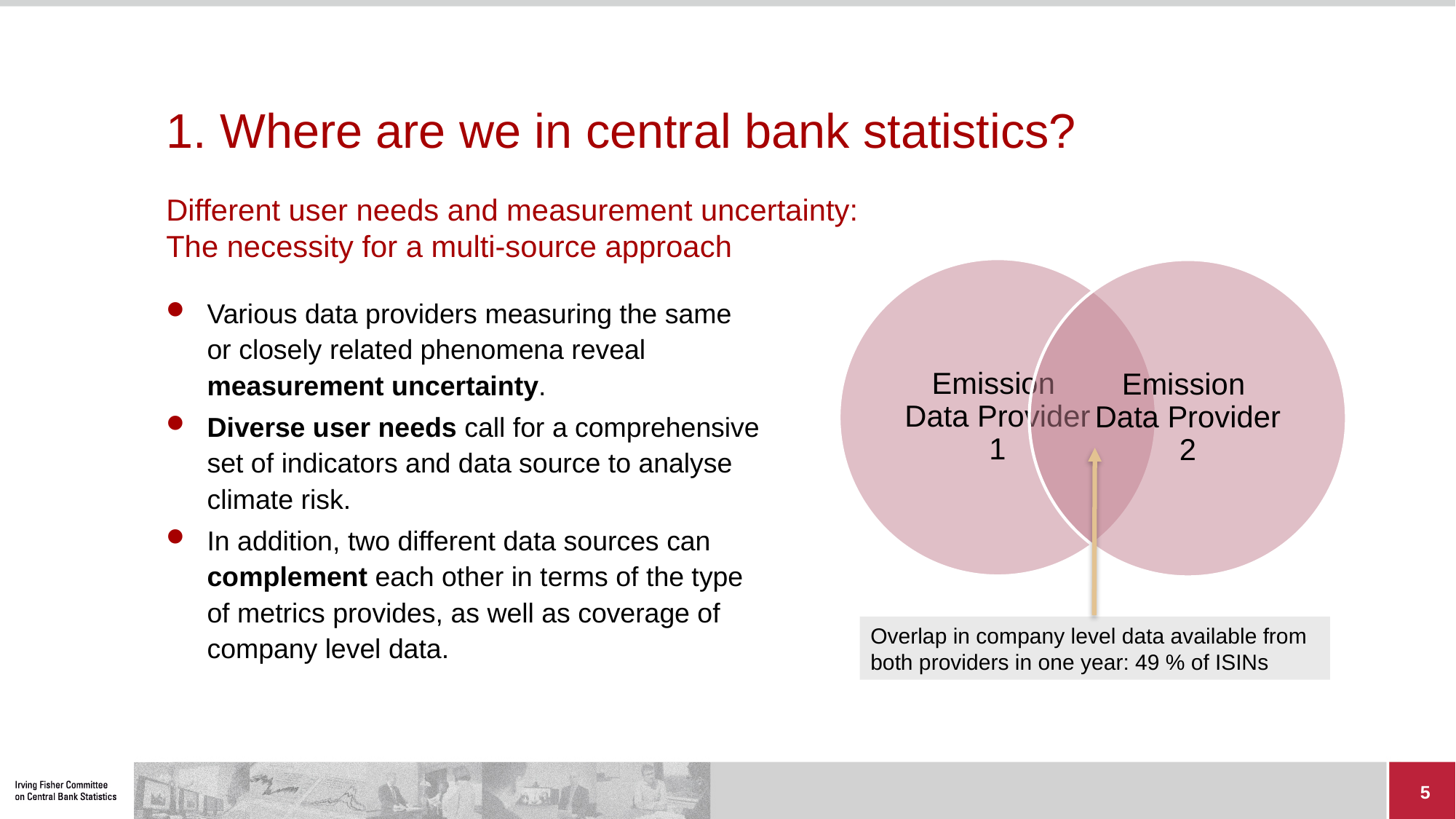

# 1. Where are we in central bank statistics? Different user needs and measurement uncertainty: The necessity for a multi-source approach
Emission
Data Provider 1
Emission
Data Provider 2

Various data providers measuring the same or closely related phenomena reveal measurement uncertainty.
Diverse user needs call for a comprehensive set of indicators and data source to analyse climate risk.
In addition, two different data sources can complement each other in terms of the type of metrics provides, as well as coverage of company level data.

Overlap in company level data available from both providers in one year: 49 % of ISINs
5